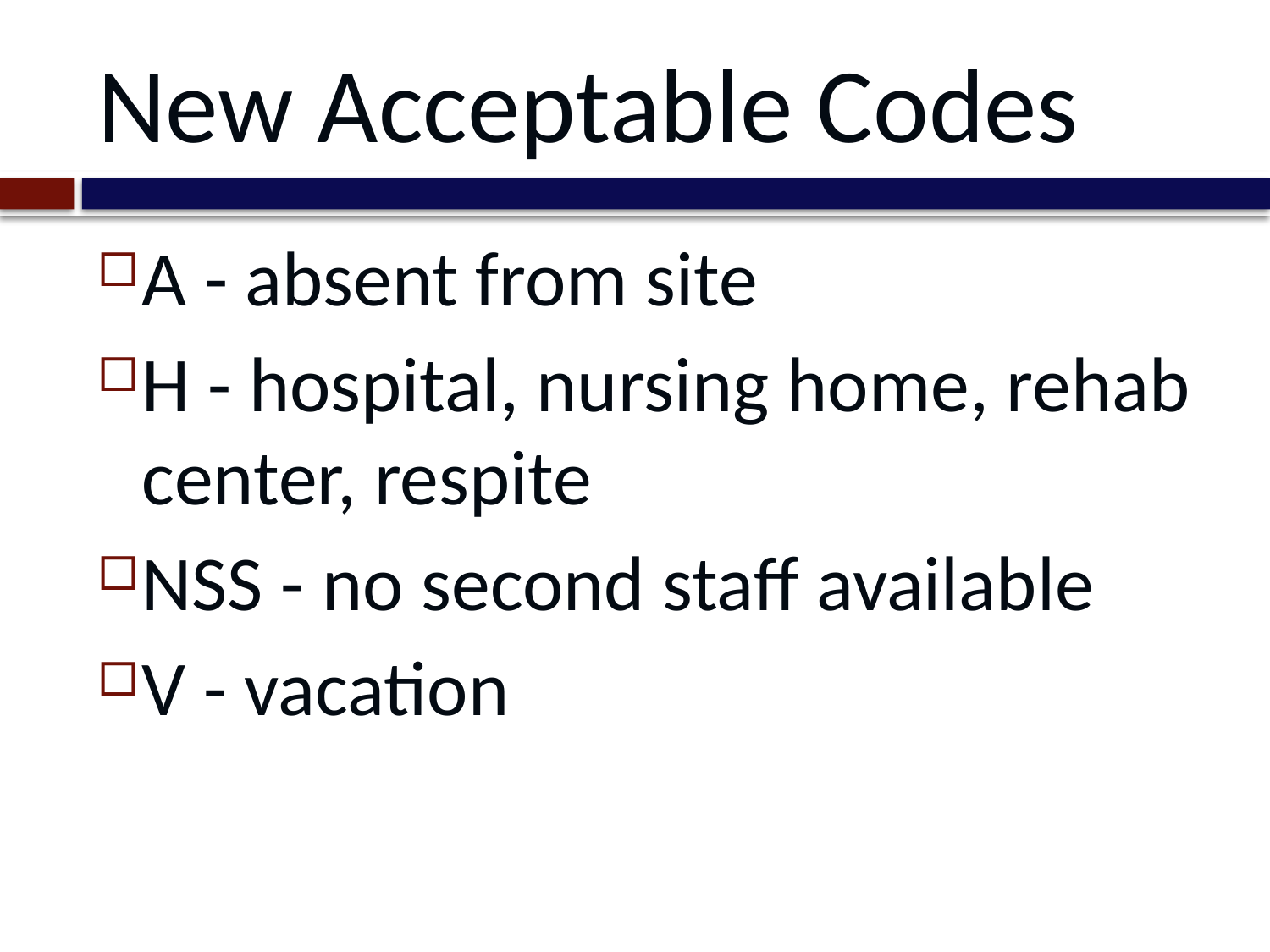

# New Acceptable Codes
A - absent from site
H - hospital, nursing home, rehab center, respite
NSS - no second staff available
V - vacation